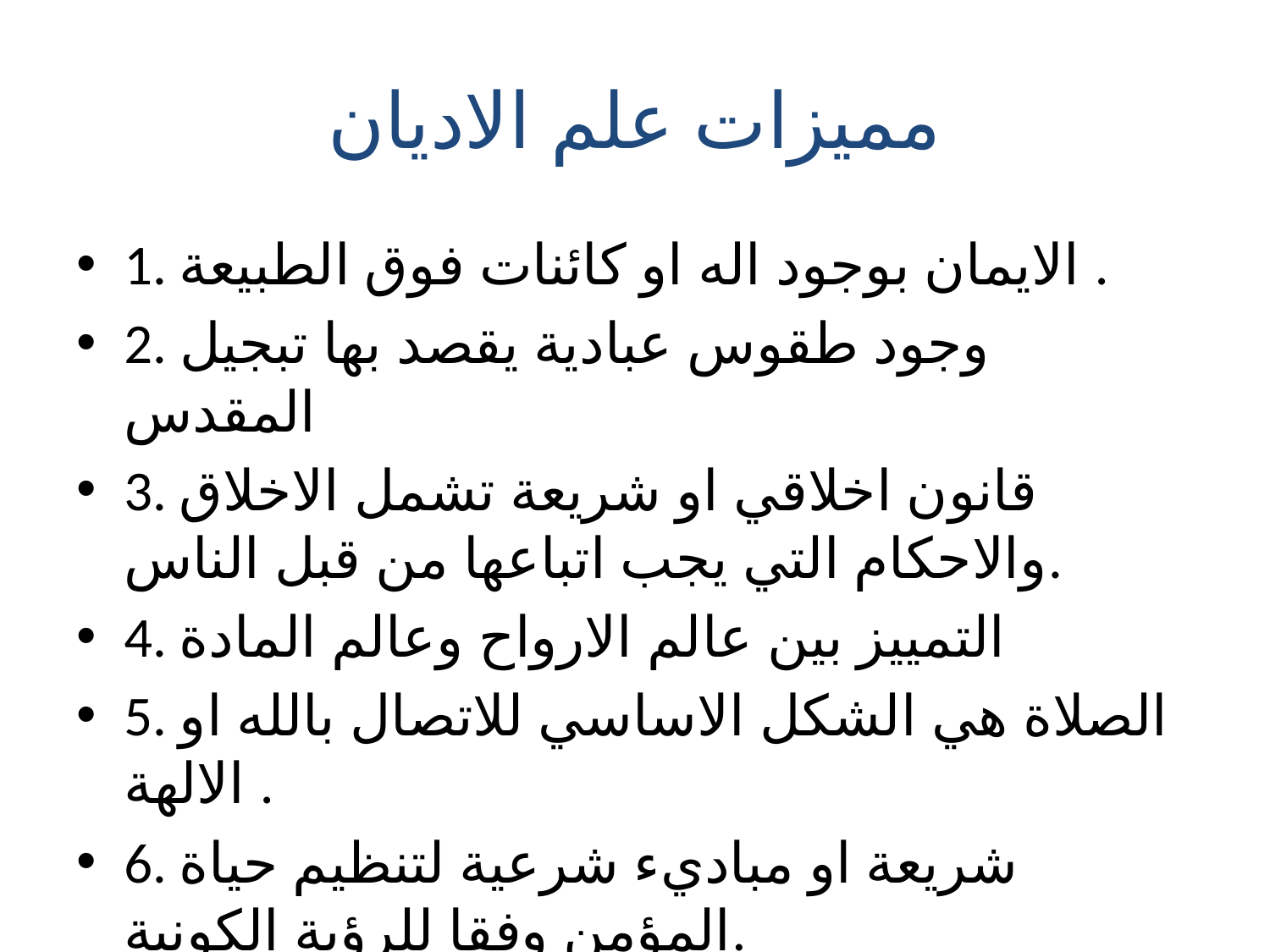

# مميزات علم الاديان
1. الايمان بوجود اله او كائنات فوق الطبيعة .
2. وجود طقوس عبادية يقصد بها تبجيل المقدس
3. قانون اخلاقي او شريعة تشمل الاخلاق والاحكام التي يجب اتباعها من قبل الناس.
4. التمييز بين عالم الارواح وعالم المادة
5. الصلاة هي الشكل الاساسي للاتصال بالله او الالهة .
6. شريعة او مباديء شرعية لتنظيم حياة المؤمن وفقا للرؤية الكونية.